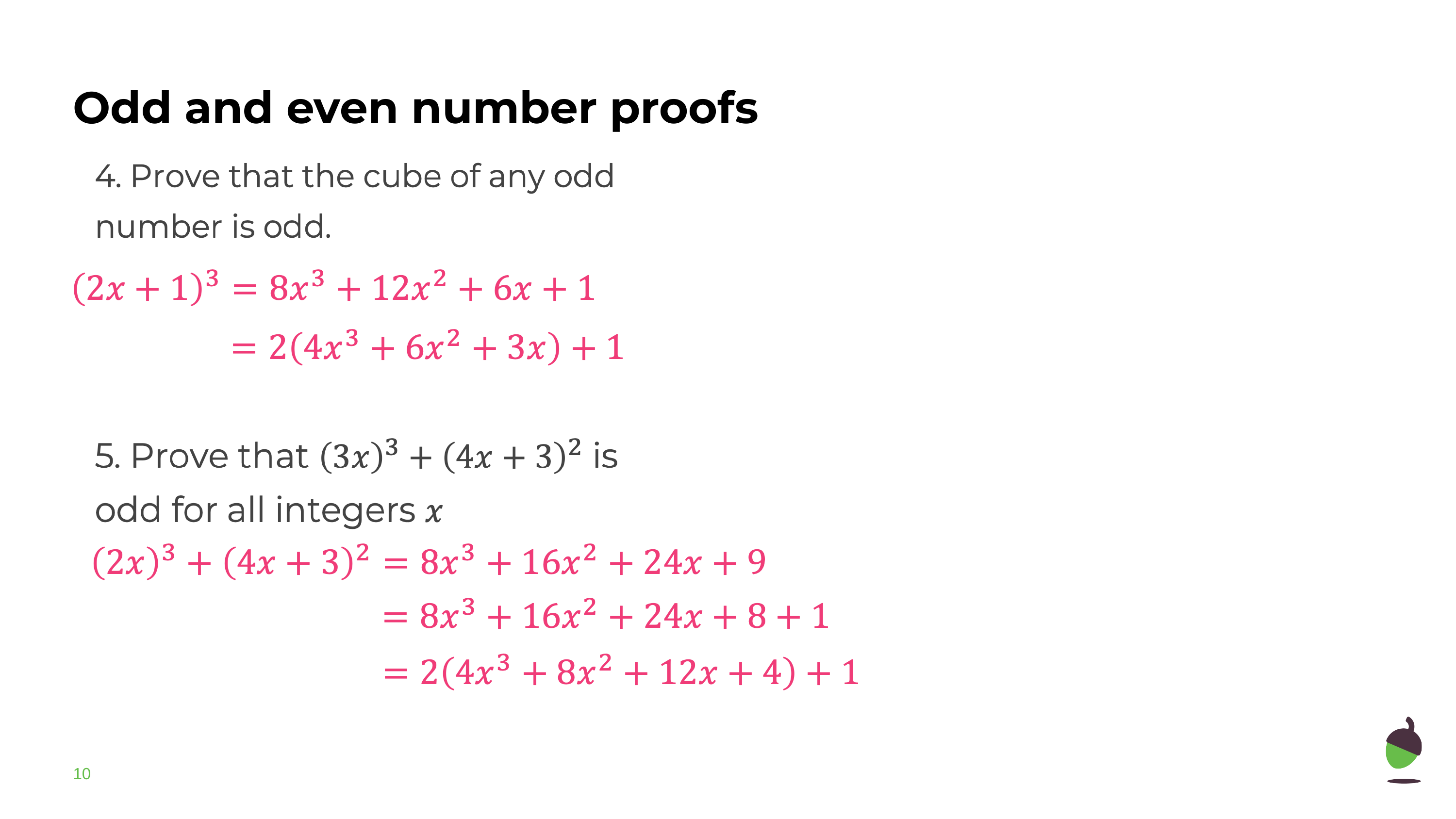

# Odd and even number proofs

10